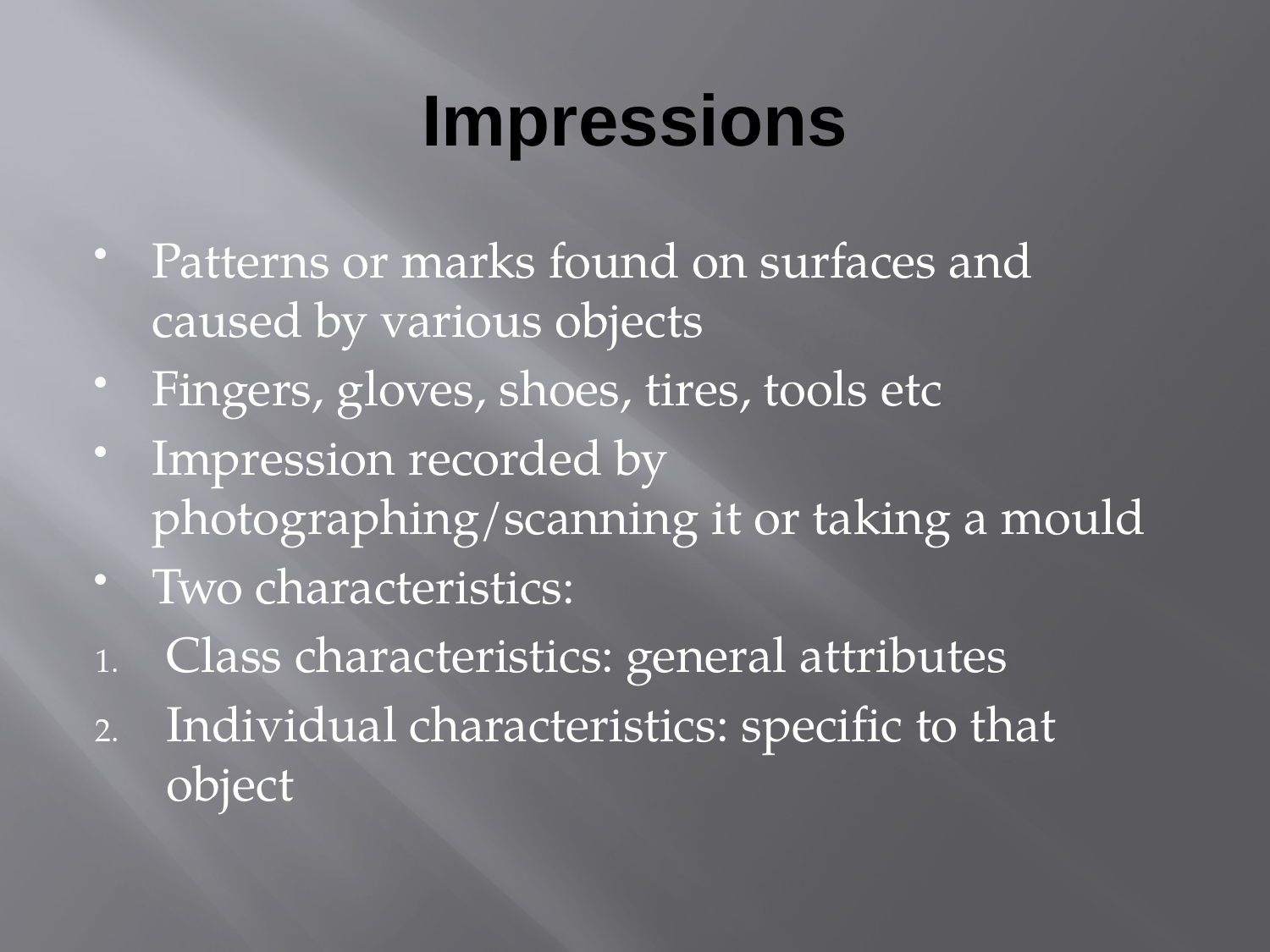

# Impressions
Patterns or marks found on surfaces and caused by various objects
Fingers, gloves, shoes, tires, tools etc
Impression recorded by photographing/scanning it or taking a mould
Two characteristics:
Class characteristics: general attributes
Individual characteristics: specific to that object